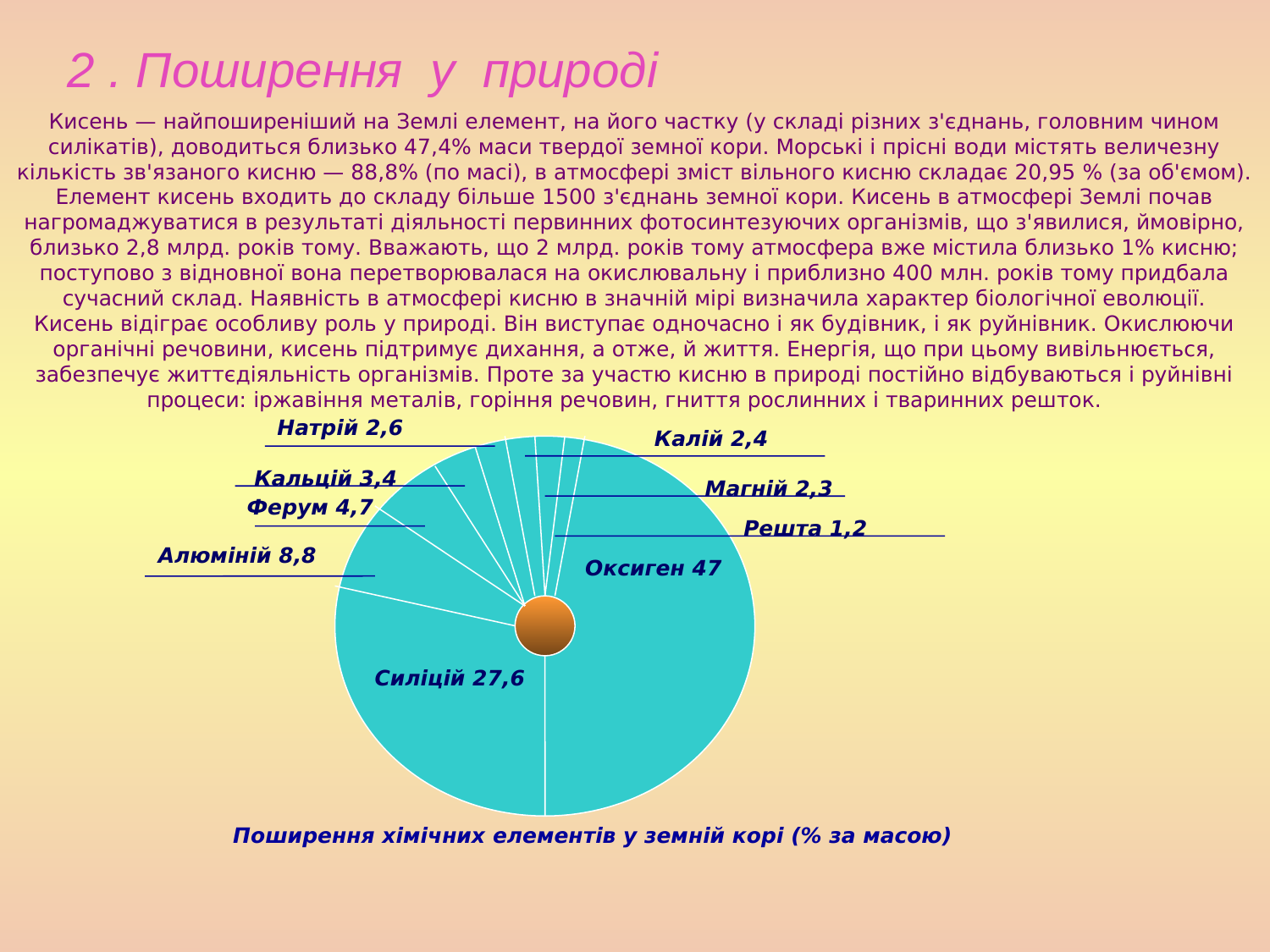

# 2 . Поширення  у  природі
Кисень — найпоширеніший на Землі елемент, на його частку (у складі різних з'єднань, головним чином силікатів), доводиться близько 47,4% маси твердої земної кори. Морські і прісні води містять величезну кількість зв'язаного кисню — 88,8% (по масі), в атмосфері зміст вільного кисню складає 20,95 % (за об'ємом). Елемент кисень входить до складу більше 1500 з'єднань земної кори. Кисень в атмосфері Землі почав нагромаджуватися в результаті діяльності первинних фотосинтезуючих організмів, що з'явилися, ймовірно, близько 2,8 млрд. років тому. Вважають, що 2 млрд. років тому атмосфера вже містила близько 1% кисню; поступово з відновної вона перетворювалася на окислювальну і приблизно 400 млн. років тому придбала сучасний склад. Наявність в атмосфері кисню в значній мірі визначила характер біологічної еволюції.
Кисень відіграє особливу роль у природі. Він виступає одночасно і як будівник, і як руйнівник. Окислюючи органічні речовини, кисень підтримує дихання, а отже, й життя. Енергія, що при цьому вивільнюється, забезпечує життєдіяльність організмів. Проте за участю кисню в природі постійно відбуваються і руйнівні процеси: іржавіння металів, горіння речовин, гниття рослинних і тваринних решток.
Натрій 2,6
Калій 2,4

Кальцій 3,4

Магній 2,3

Ферум 4,7

Решта 1,2

Алюміній 8,8

Оксиген 47

Силіцій 27,6
Поширення хімічних елементів у земній корі (% за масою)